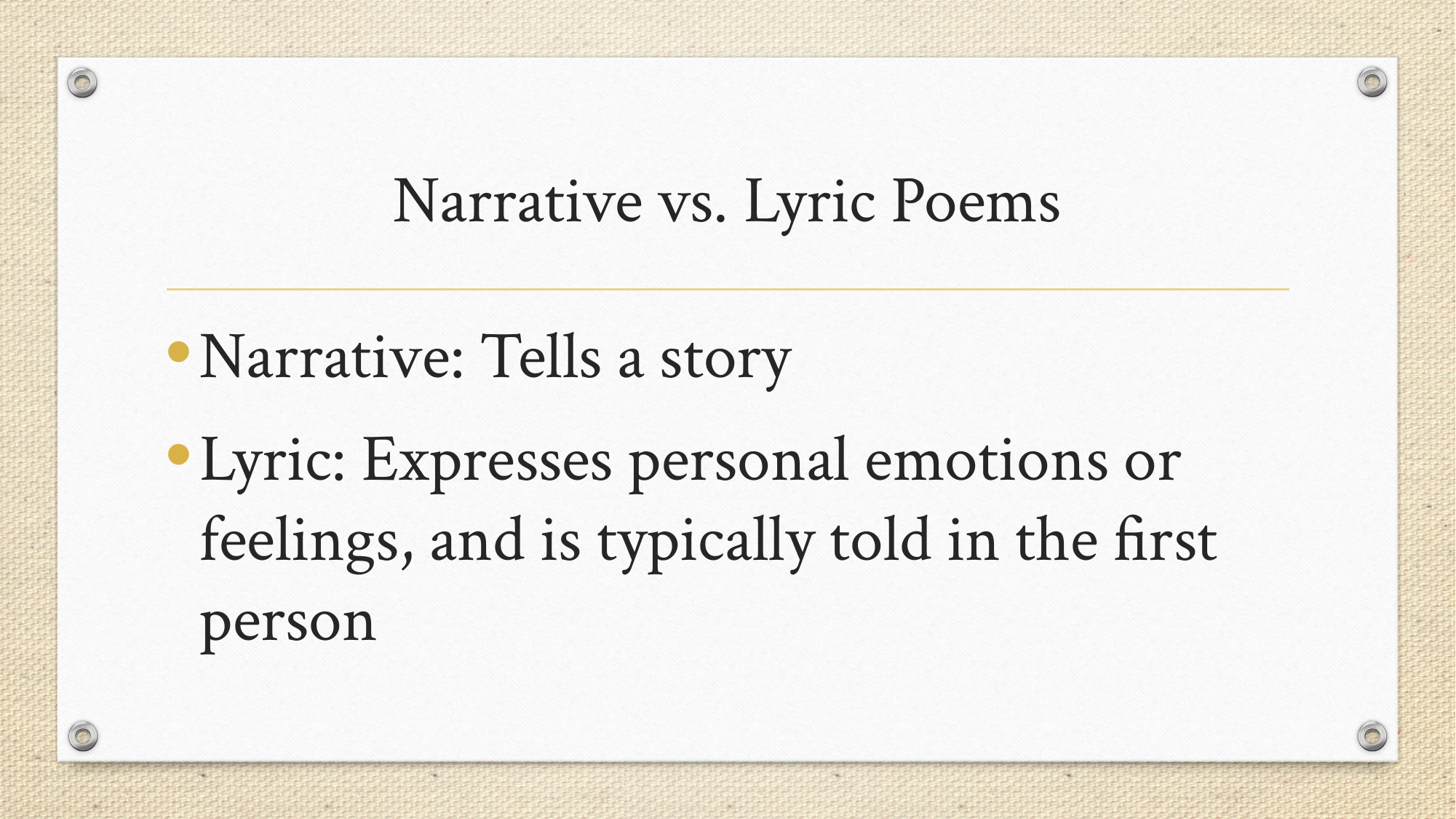

# Narrative vs. Lyric Poems
Narrative: Tells a story
Lyric: Expresses personal emotions or feelings, and is typically told in the first person